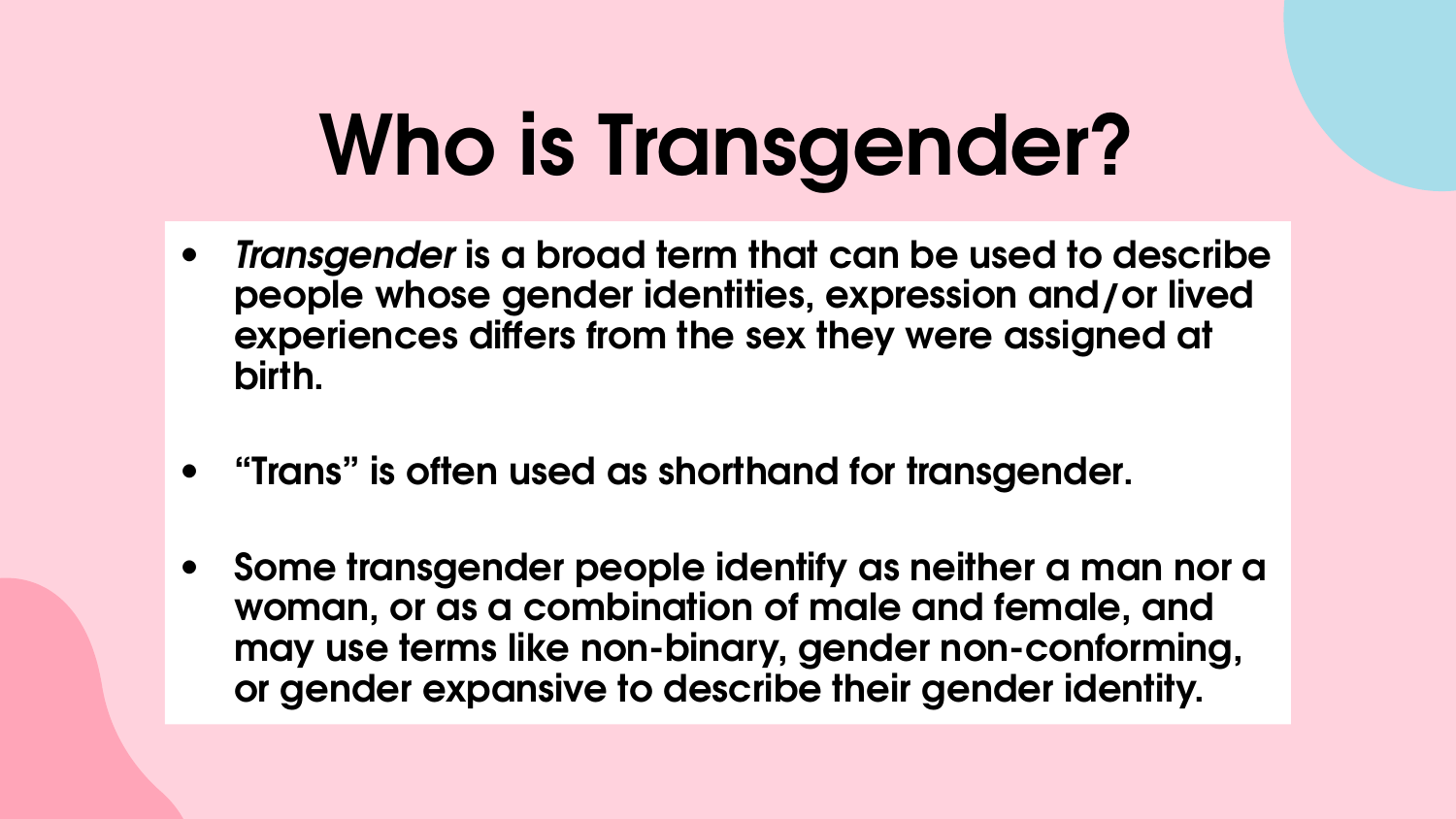

Who is Transgender?
Transgender is a broad term that can be used to describe people whose gender identities, expression and/or lived experiences differs from the sex they were assigned at birth.

“Trans” is often used as shorthand for transgender.

Some transgender people identify as neither a man nor a woman, or as a combination of male and female, and may use terms like non-binary, gender non-conforming, or gender expansive to describe their gender identity.